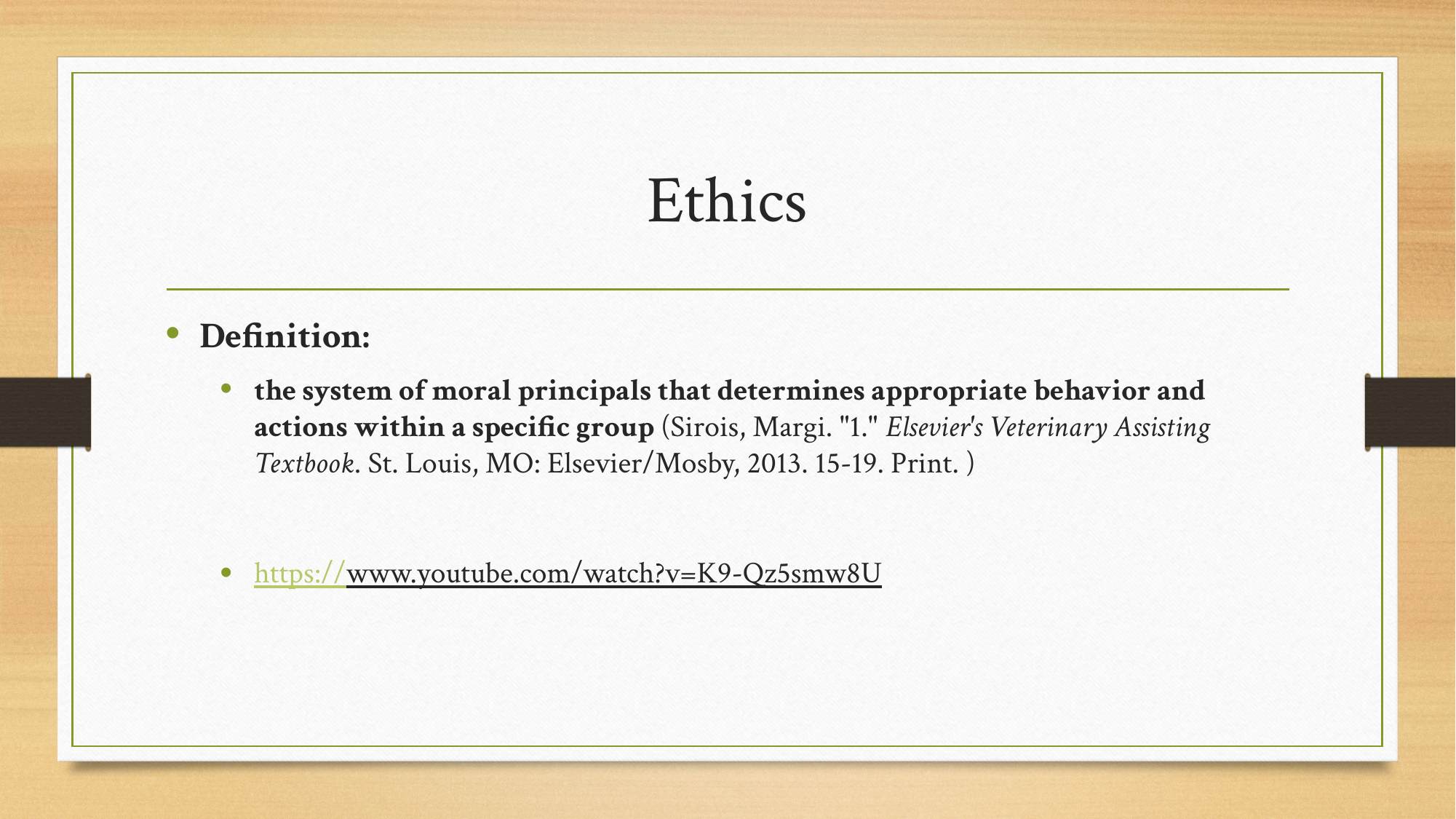

# Ethics
Definition:
the system of moral principals that determines appropriate behavior and actions within a specific group (Sirois, Margi. "1." Elsevier's Veterinary Assisting Textbook. St. Louis, MO: Elsevier/Mosby, 2013. 15-19. Print. )

https://www.youtube.com/watch?v=K9-Qz5smw8U